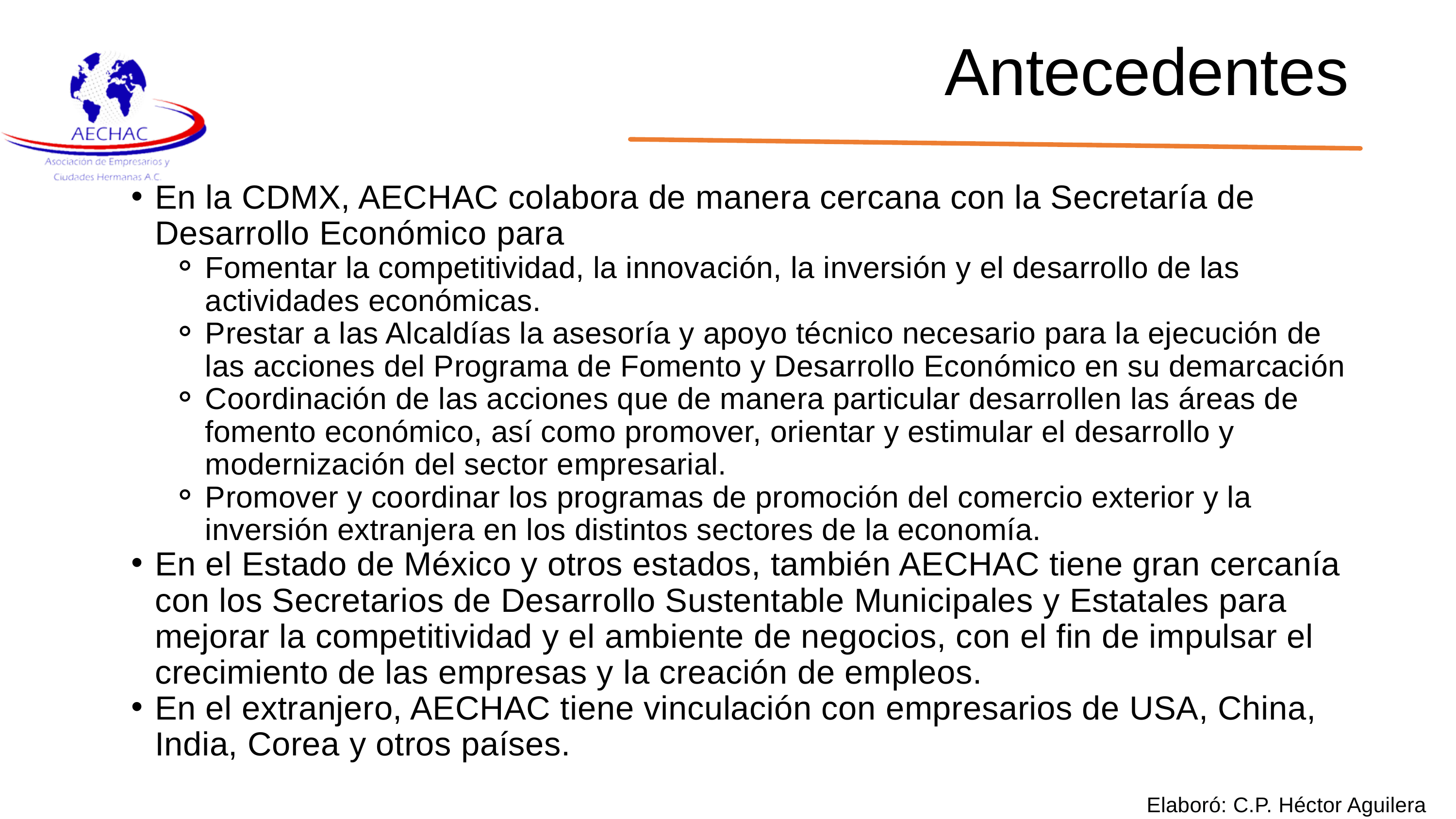

Antecedentes

En la CDMX, AECHAC colabora de manera cercana con la Secretaría de Desarrollo Económico para
Fomentar la competitividad, la innovación, la inversión y el desarrollo de las actividades económicas.
Prestar a las Alcaldías la asesoría y apoyo técnico necesario para la ejecución de las acciones del Programa de Fomento y Desarrollo Económico en su demarcación
Coordinación de las acciones que de manera particular desarrollen las áreas de fomento económico, así como promover, orientar y estimular el desarrollo y modernización del sector empresarial.
Promover y coordinar los programas de promoción del comercio exterior y la inversión extranjera en los distintos sectores de la economía.
En el Estado de México y otros estados, también AECHAC tiene gran cercanía con los Secretarios de Desarrollo Sustentable Municipales y Estatales para mejorar la competitividad y el ambiente de negocios, con el fin de impulsar el crecimiento de las empresas y la creación de empleos.
En el extranjero, AECHAC tiene vinculación con empresarios de USA, China, India, Corea y otros países.

Elaboró: C.P. Héctor Aguilera Camacho